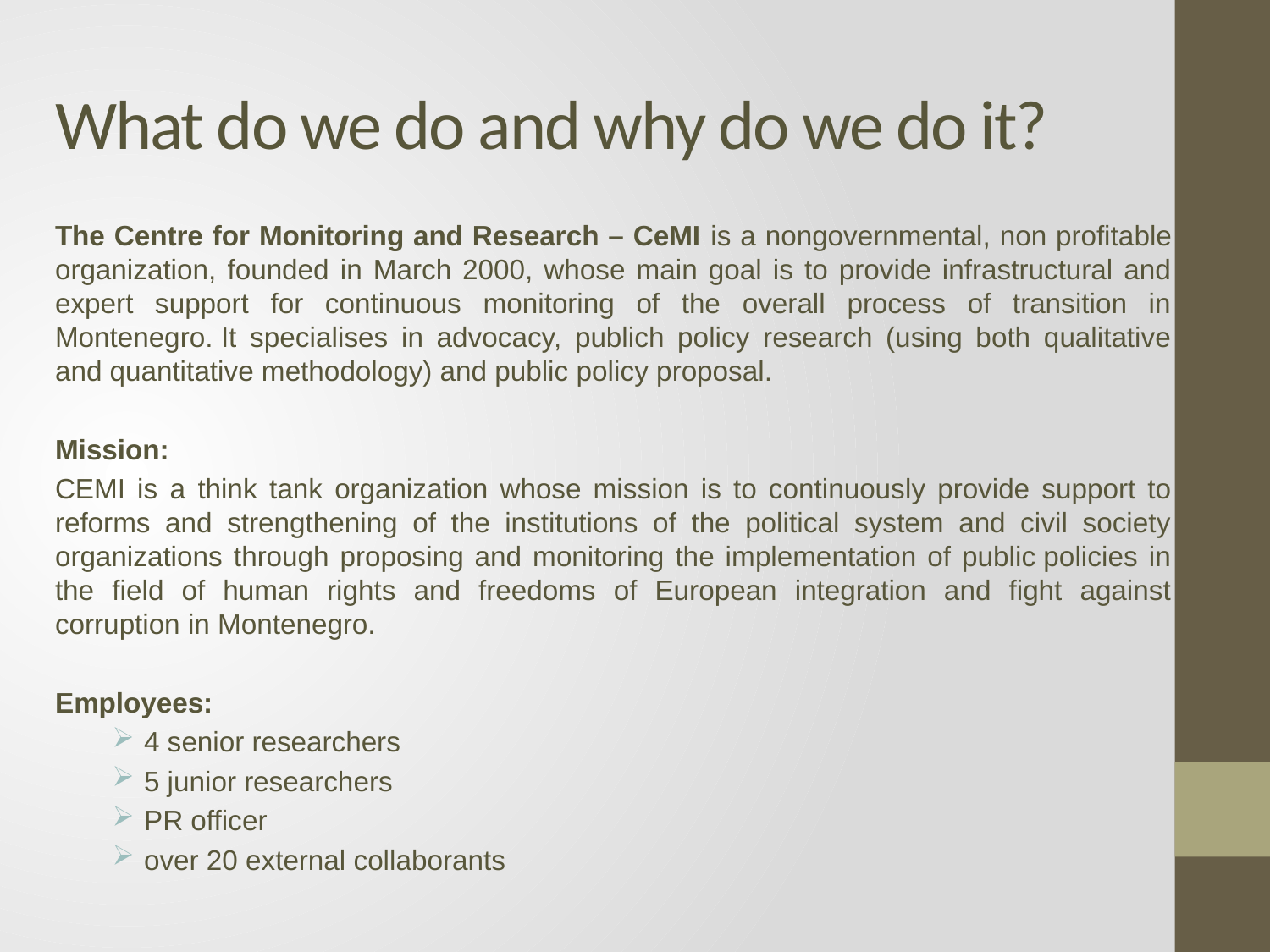

# What do we do and why do we do it?
The Centre for Monitoring and Research – CeMI is a nongovernmental, non profitable organization, founded in March 2000, whose main goal is to provide infrastructural and expert support for continuous monitoring of the overall process of transition in Montenegro. It specialises in advocacy, publich policy research (using both qualitative and quantitative methodology) and public policy proposal.

Mission:
CEMI is a think tank organization whose mission is to continuously provide support to reforms and strengthening of the institutions of the political system and civil society organizations through proposing and monitoring the implementation of public policies in the field of human rights and freedoms of European integration and fight against corruption in Montenegro.

Employees:
4 senior researchers
5 junior researchers
PR officer
over 20 external collaborants